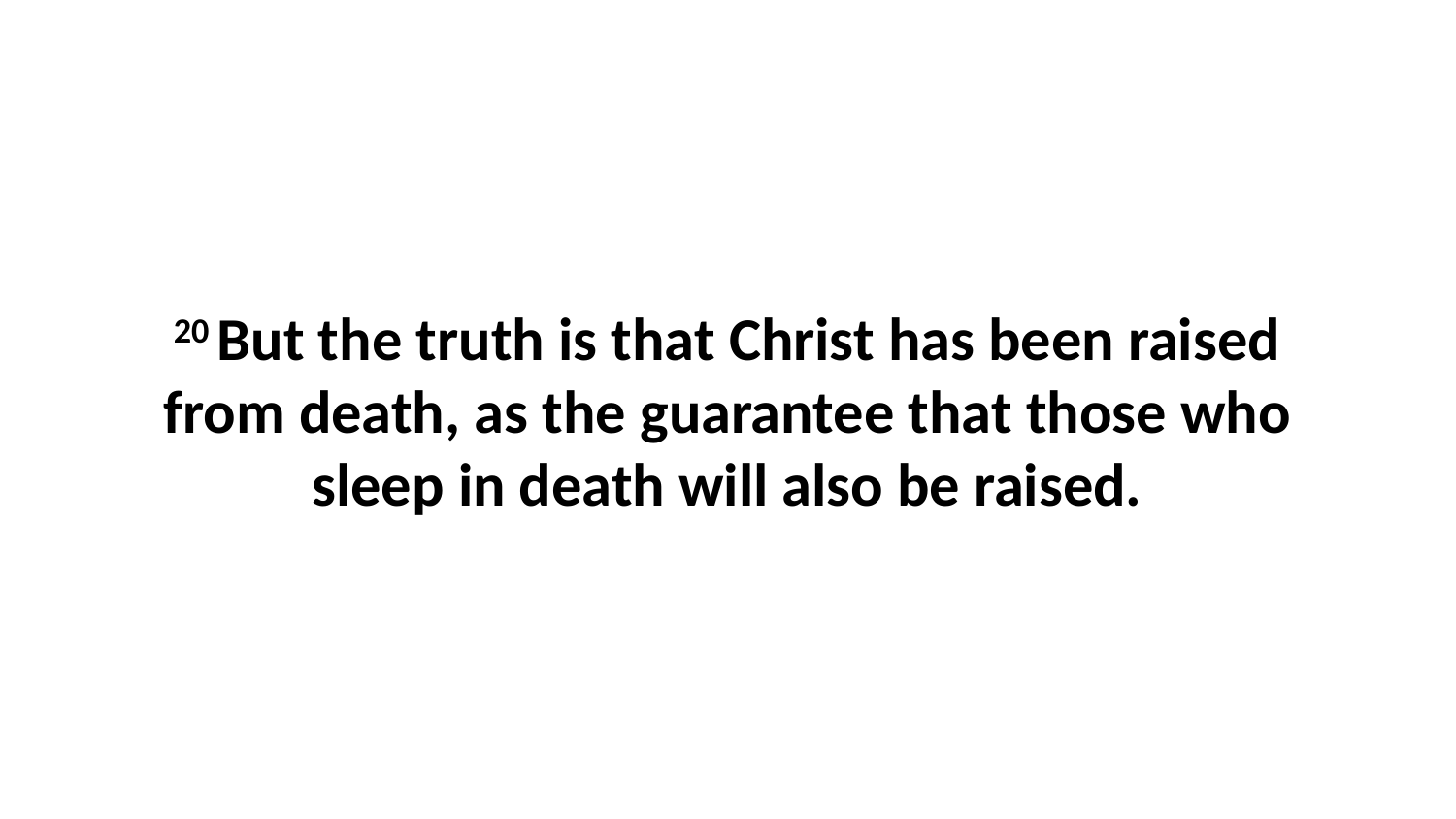

20 But the truth is that Christ has been raised from death, as the guarantee that those who sleep in death will also be raised.